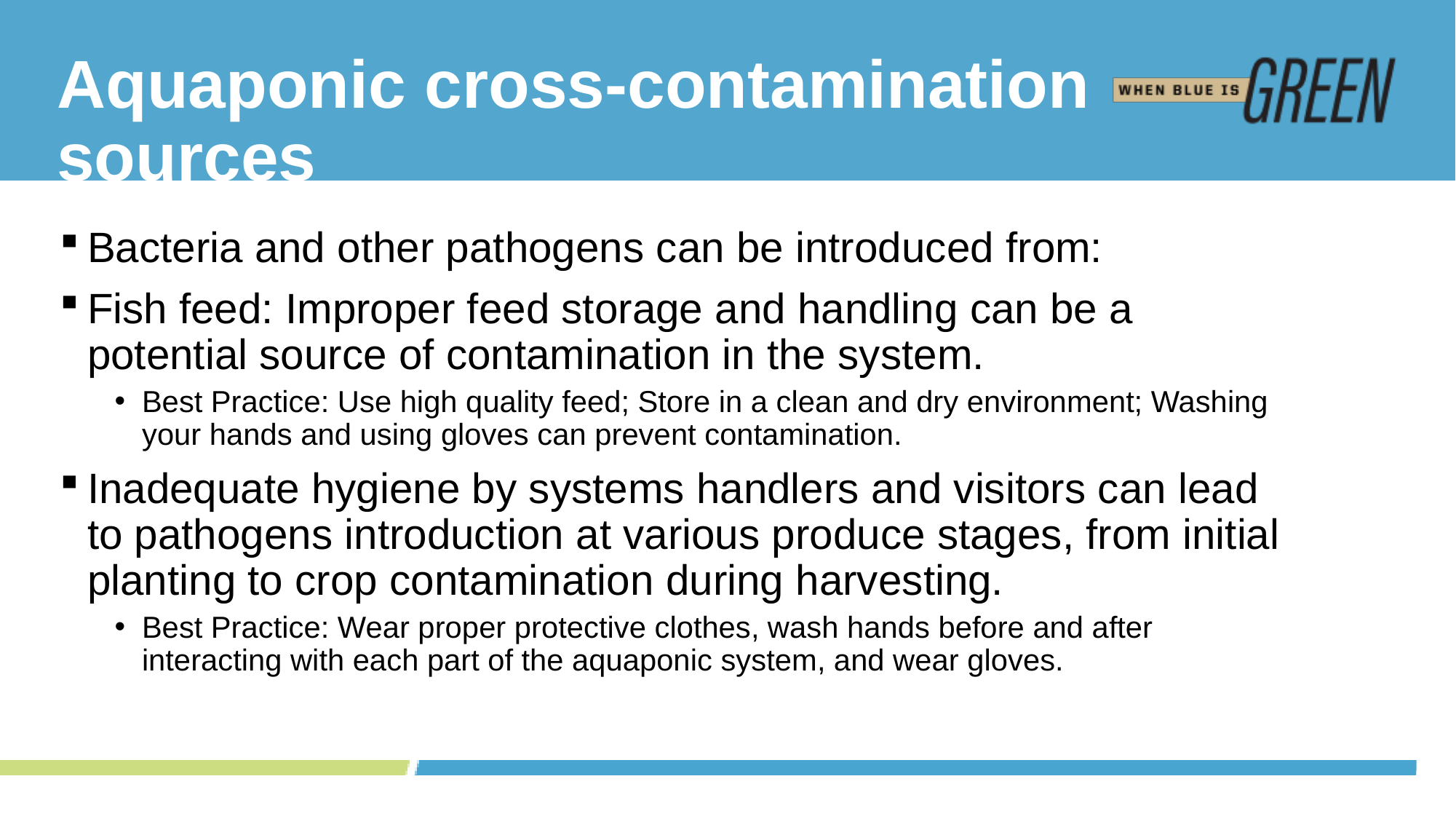

# Aquaponic cross-contamination sources
Bacteria and other pathogens can be introduced from:
Fish feed: Improper feed storage and handling can be a potential source of contamination in the system.
Best Practice: Use high quality feed; Store in a clean and dry environment; Washing your hands and using gloves can prevent contamination.
Inadequate hygiene by systems handlers and visitors can lead to pathogens introduction at various produce stages, from initial planting to crop contamination during harvesting.
Best Practice: Wear proper protective clothes, wash hands before and after interacting with each part of the aquaponic system, and wear gloves.